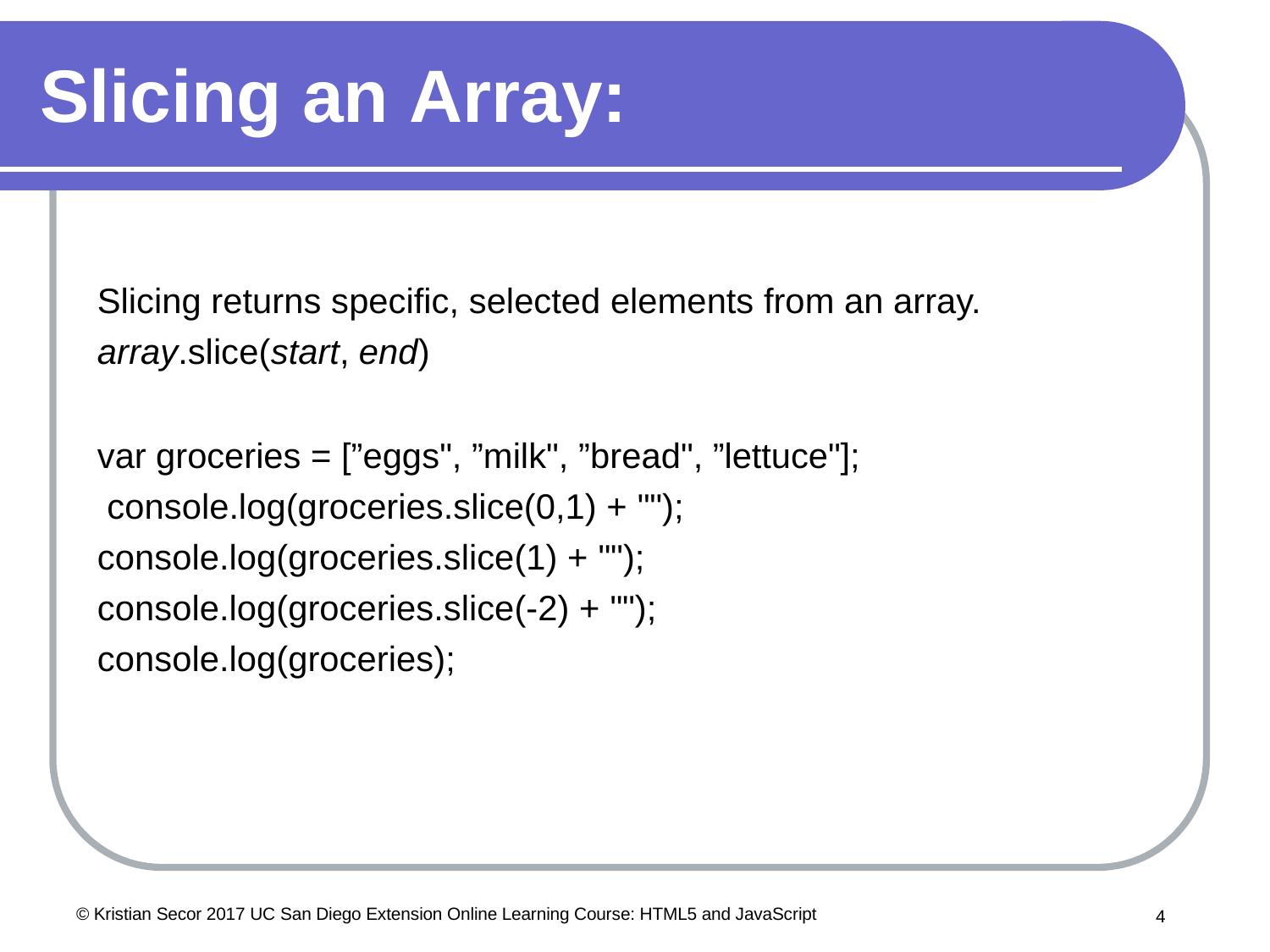

# Slicing an Array:
Slicing returns specific, selected elements from an array.
array.slice(start, end)

var groceries = [”eggs", ”milk", ”bread", ”lettuce"];  console.log(groceries.slice(0,1) + "");  console.log(groceries.slice(1) + "");  console.log(groceries.slice(-2) + "");  console.log(groceries);
© Kristian Secor 2017 UC San Diego Extension Online Learning Course: HTML5 and JavaScript
4